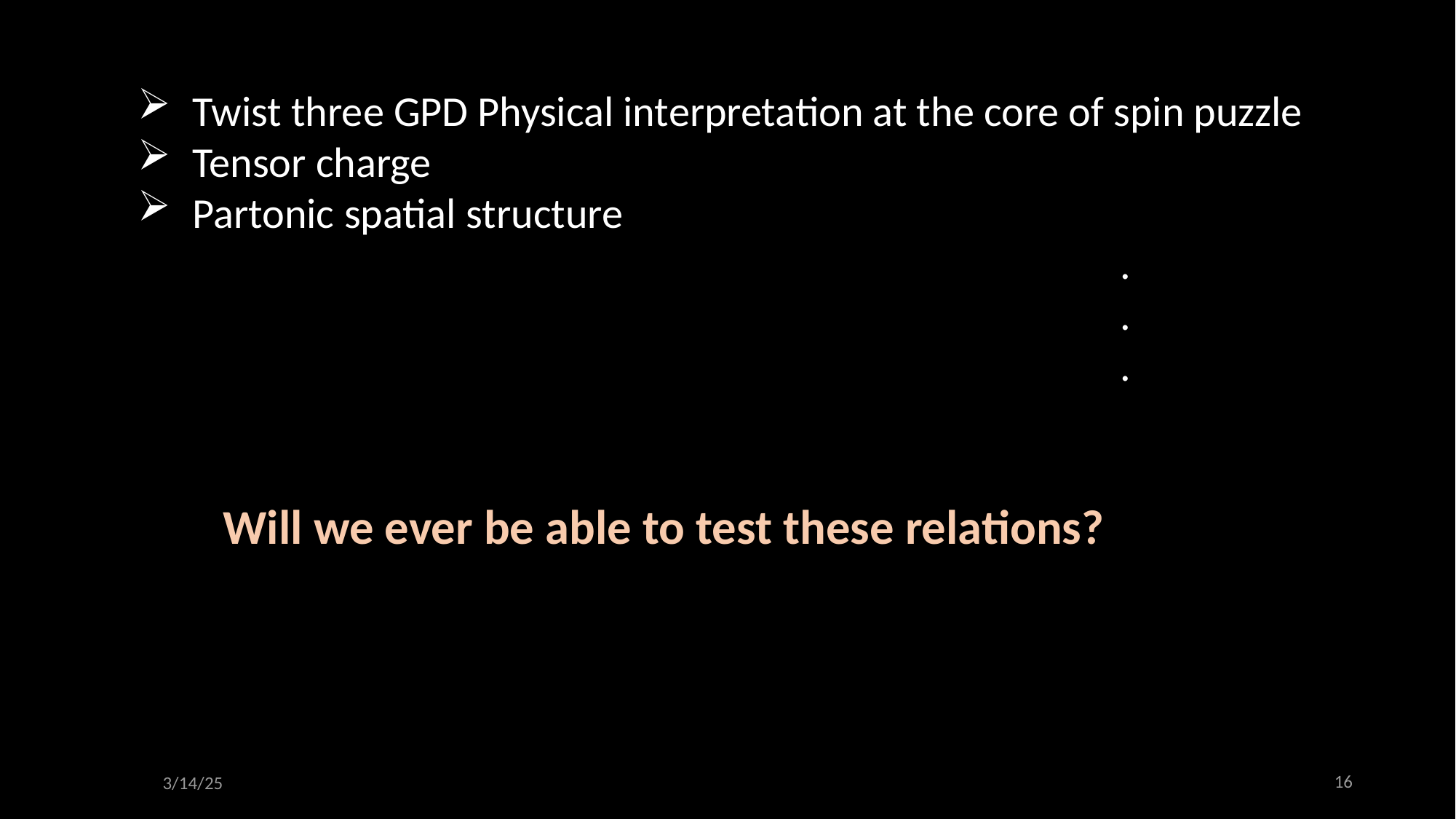

Twist three GPD Physical interpretation at the core of spin puzzle
Tensor charge
Partonic spatial structure
									.
									.
									.

Will we ever be able to test these relations?

16
3/14/25